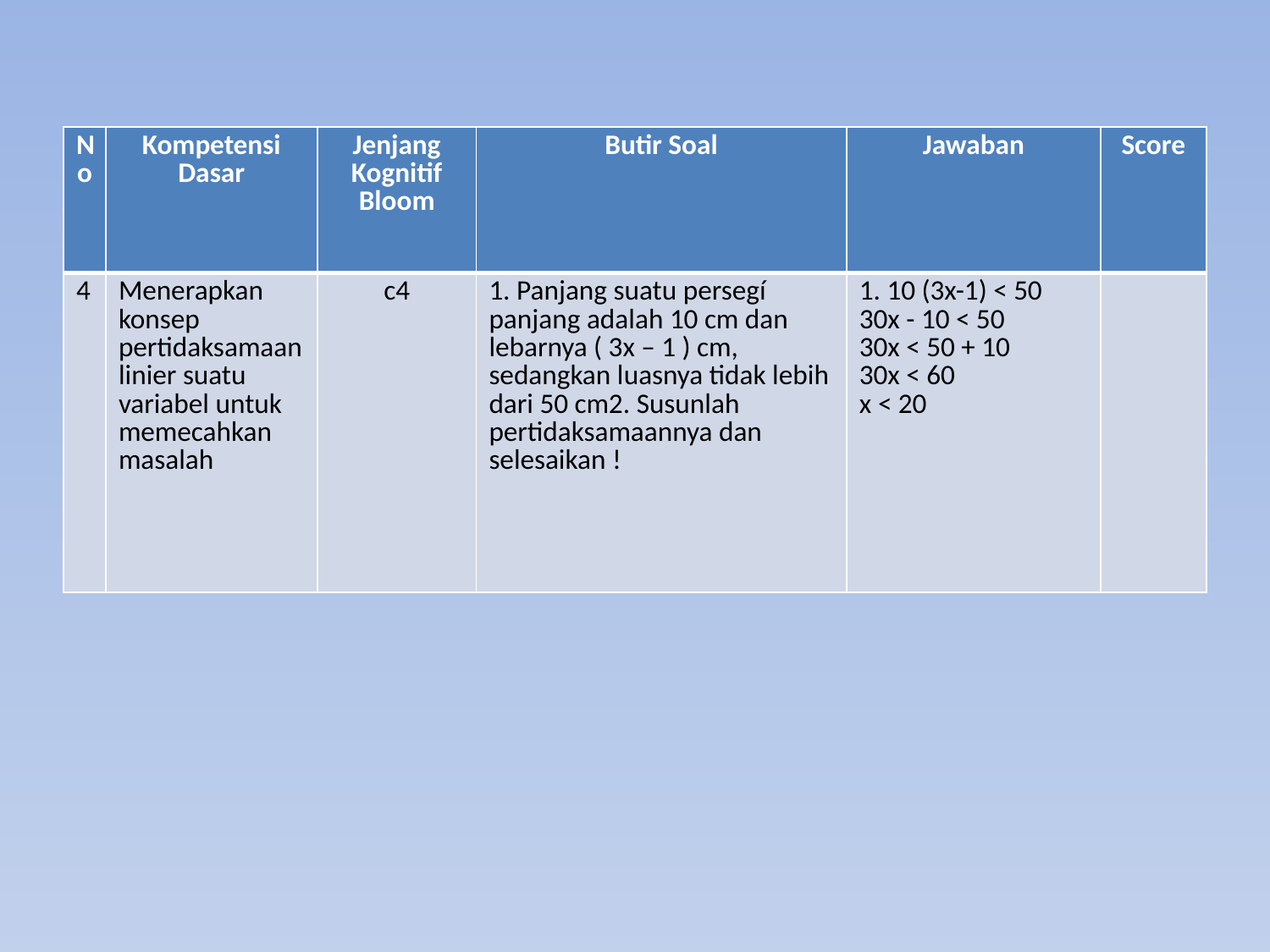

| No | Kompetensi Dasar | Jenjang Kognitif Bloom | Butir Soal | Jawaban | Score |
| --- | --- | --- | --- | --- | --- |
| 4 | Menerapkan konsep pertidaksamaan linier suatu variabel untuk memecahkan masalah | c4 | 1. Panjang suatu persegí panjang adalah 10 cm dan lebarnya ( 3x – 1 ) cm, sedangkan luasnya tidak lebih dari 50 cm2. Susunlah pertidaksamaannya dan selesaikan ! | 1. 10 (3x-1) < 50 30x - 10 < 50 30x < 50 + 10 30x < 60 x < 20 |  |